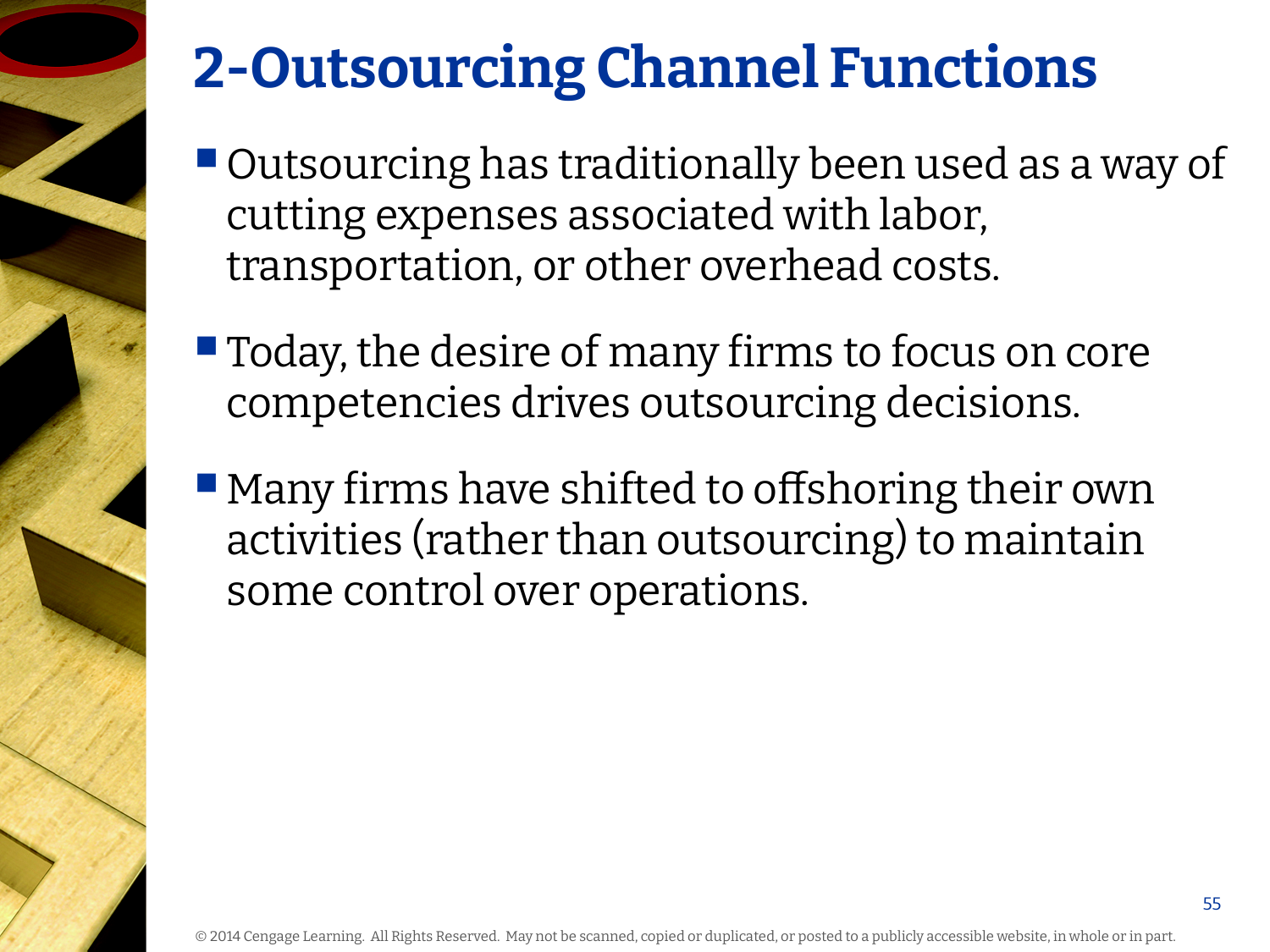

# 2-Outsourcing Channel Functions
Outsourcing has traditionally been used as a way of cutting expenses associated with labor, transportation, or other overhead costs.
Today, the desire of many firms to focus on core competencies drives outsourcing decisions.
Many firms have shifted to offshoring their own activities (rather than outsourcing) to maintain some control over operations.

55